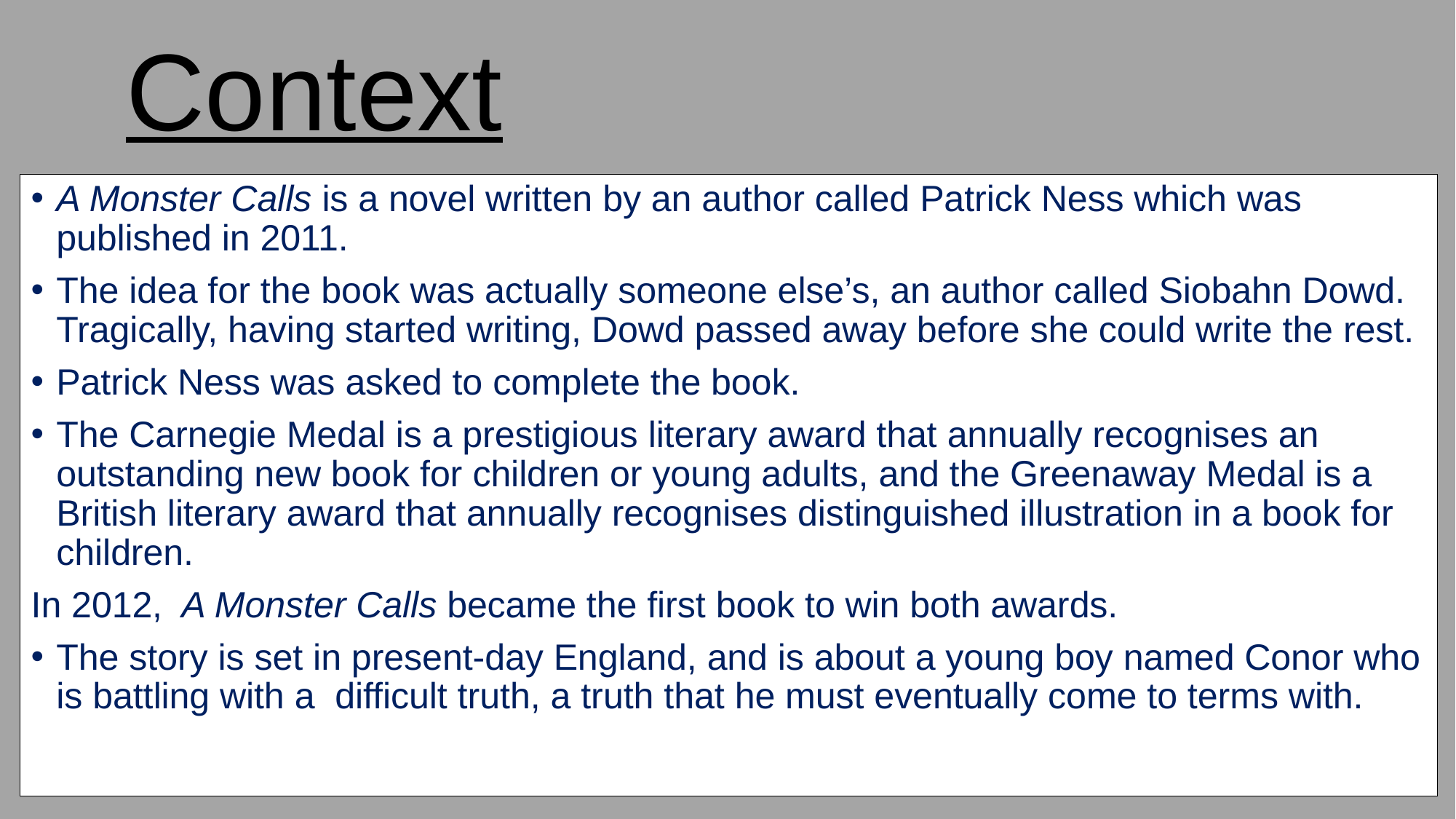

# Context
A Monster Calls is a novel written by an author called Patrick Ness which was published in 2011.
The idea for the book was actually someone else’s, an author called Siobahn Dowd. Tragically, having started writing, Dowd passed away before she could write the rest.
Patrick Ness was asked to complete the book.
The Carnegie Medal is a prestigious literary award that annually recognises an outstanding new book for children or young adults, and the Greenaway Medal is a British literary award that annually recognises distinguished illustration in a book for children.
In 2012,  A Monster Calls became the first book to win both awards.
The story is set in present-day England, and is about a young boy named Conor who is battling with a  difficult truth, a truth that he must eventually come to terms with.